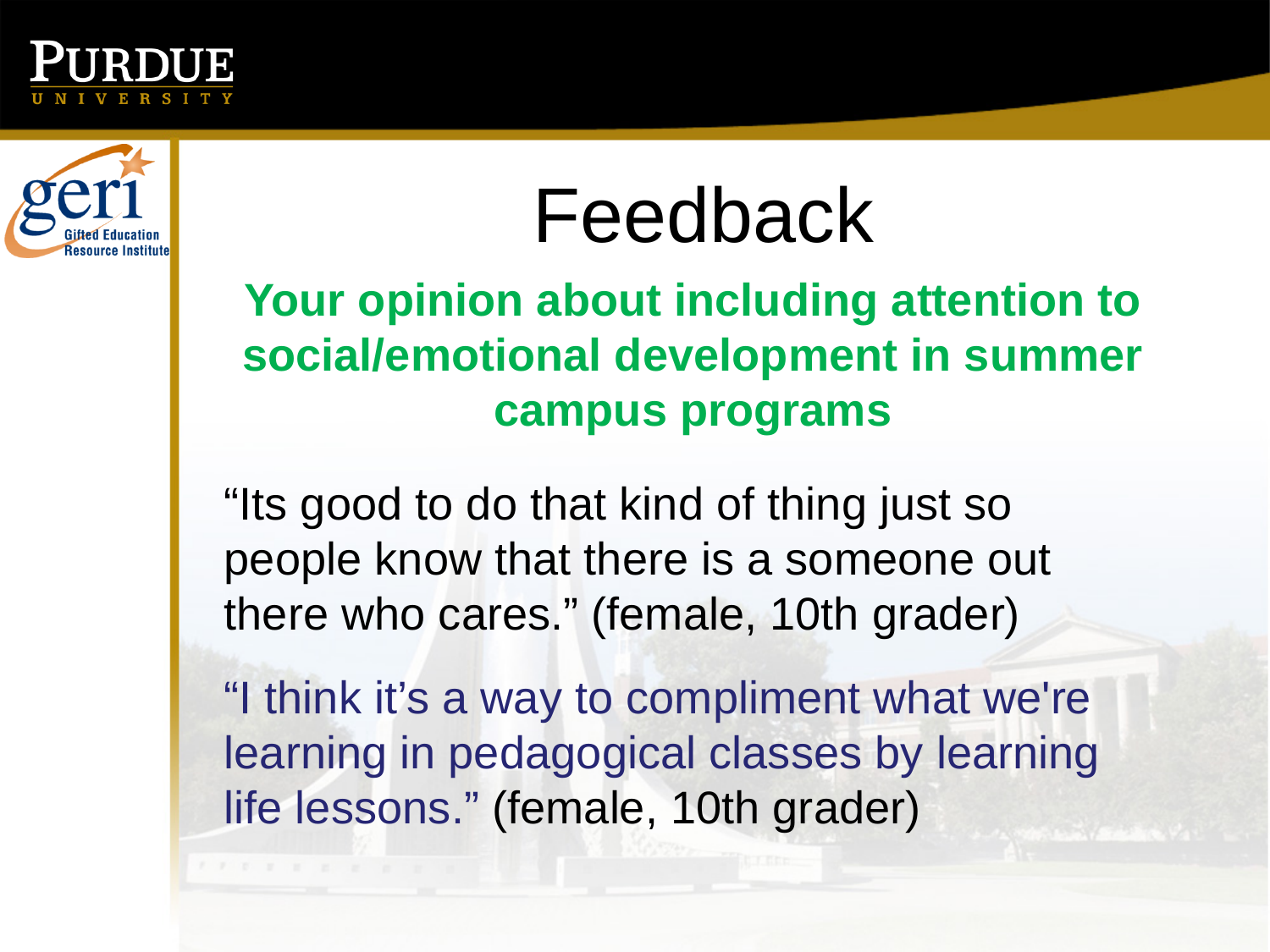

# Feedback
Your opinion about including attention to social/emotional development in summer campus programs

“Its good to do that kind of thing just so people know that there is a someone out there who cares.” (female, 10th grader)

“I think it’s a way to compliment what we're learning in pedagogical classes by learning life lessons.” (female, 10th grader)